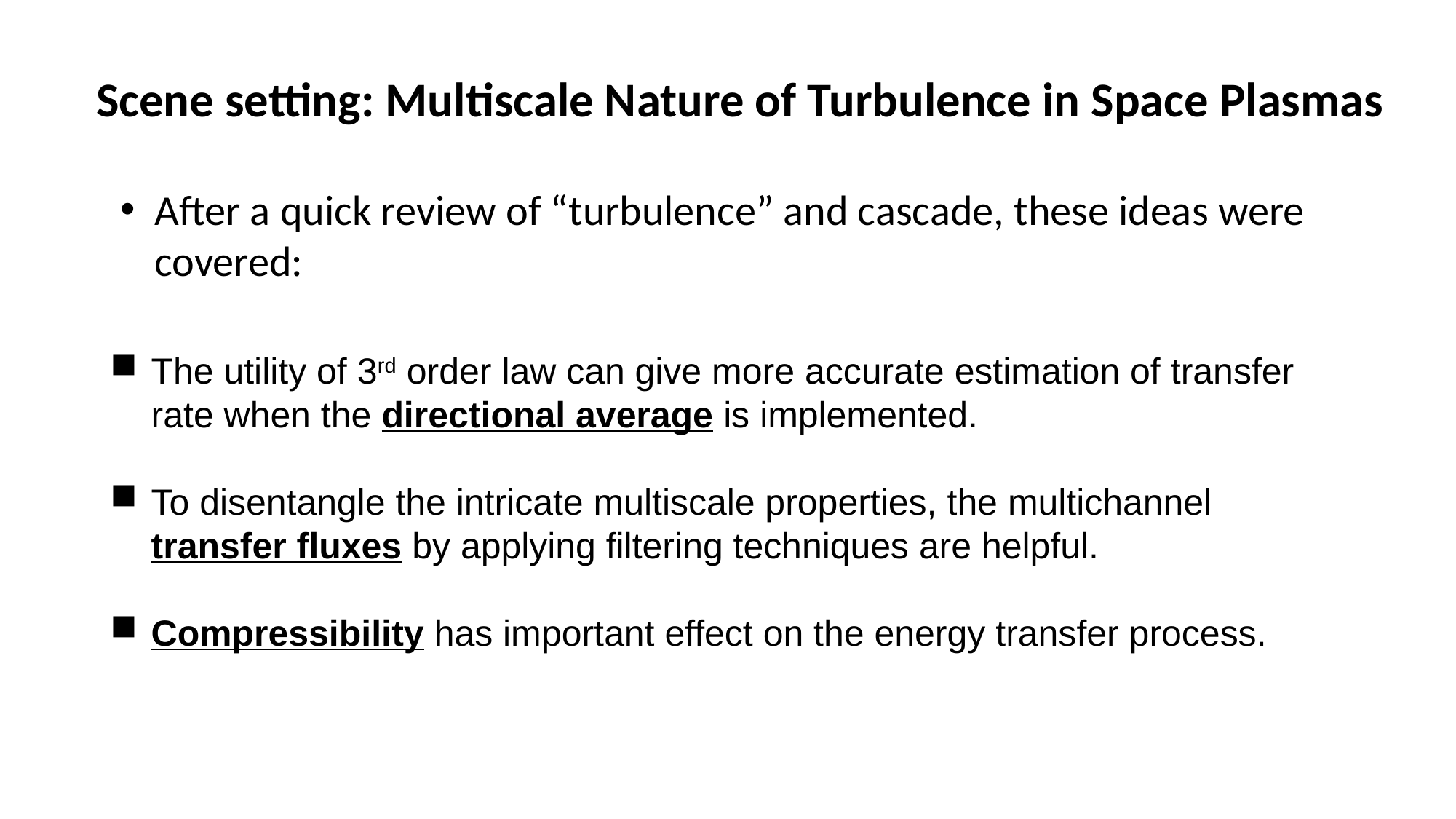

Scene setting: Multiscale Nature of Turbulence in Space Plasmas
After a quick review of “turbulence” and cascade, these ideas were covered:

The utility of 3rd order law can give more accurate estimation of transfer rate when the directional average is implemented.

To disentangle the intricate multiscale properties, the multichannel transfer fluxes by applying filtering techniques are helpful.

Compressibility has important effect on the energy transfer process.